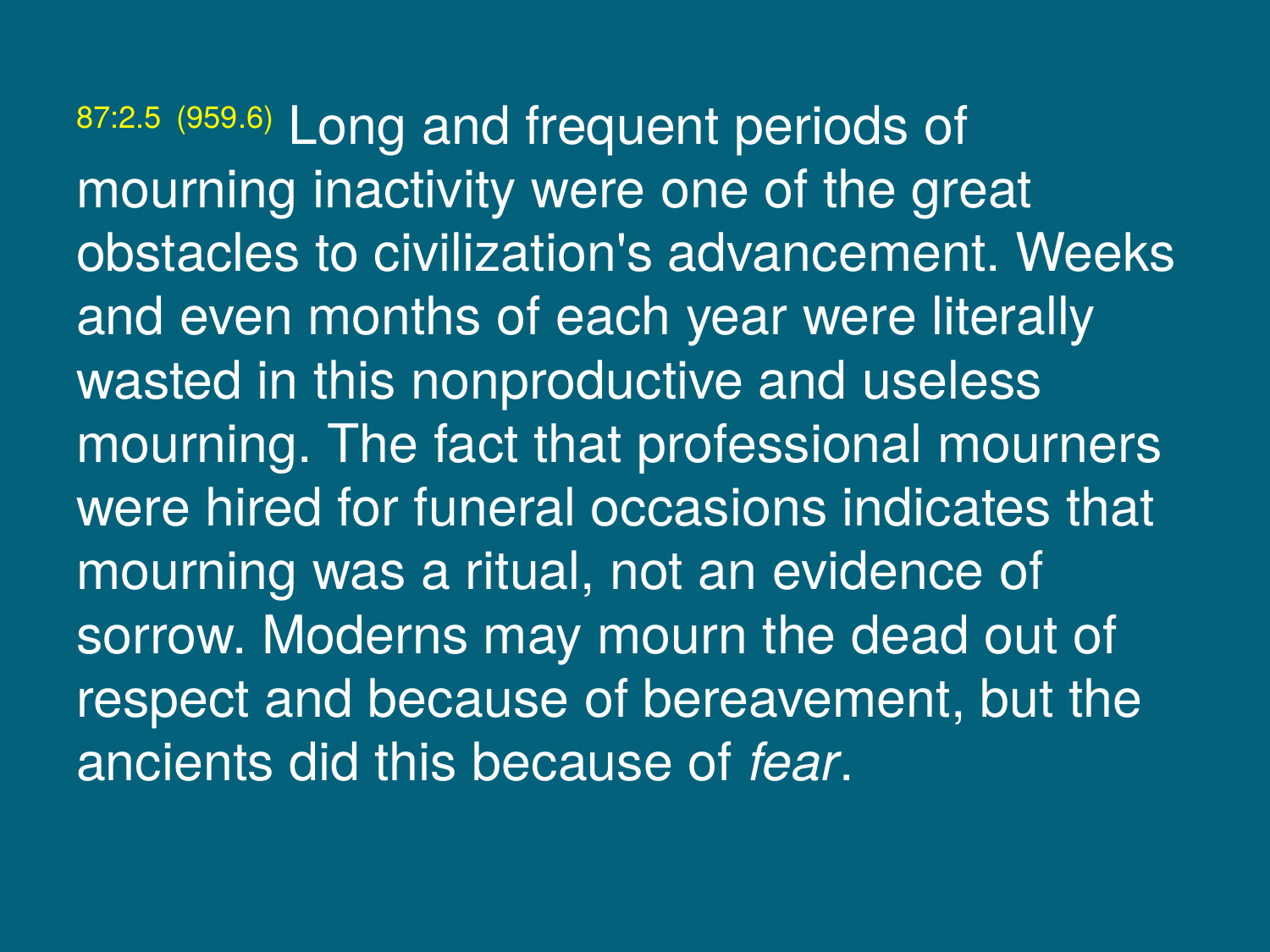

87:2.5 (959.6) Long and frequent periods of mourning inactivity were one of the great obstacles to civilization's advancement. Weeks and even months of each year were literally wasted in this nonproductive and useless mourning. The fact that professional mourners were hired for funeral occasions indicates that mourning was a ritual, not an evidence of sorrow. Moderns may mourn the dead out of respect and because of bereavement, but the ancients did this because of fear.